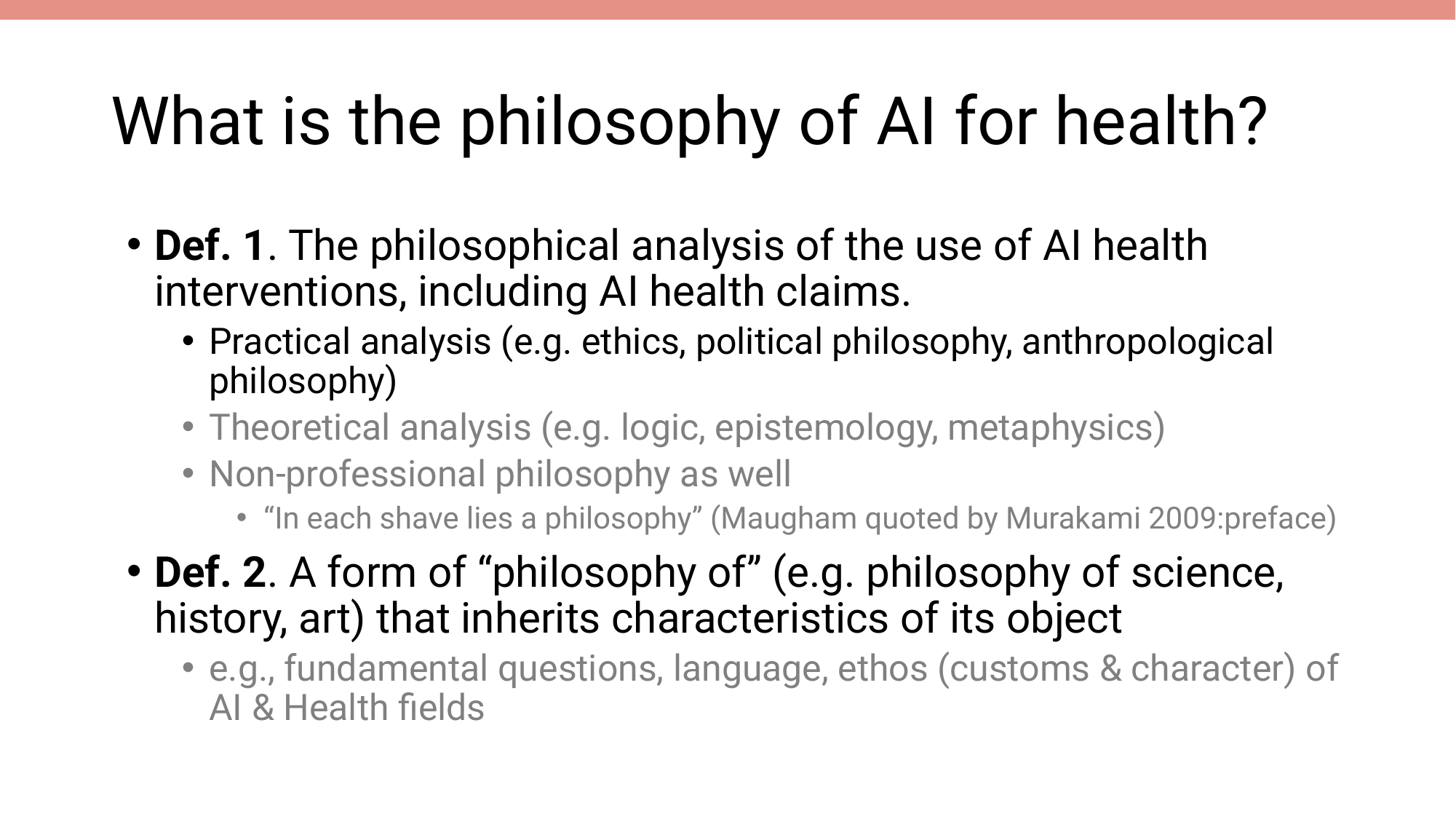

# What is the philosophy of AI for health?
Def. 1. The philosophical analysis of the use of AI health interventions, including AI health claims.
Practical analysis (e.g. ethics, political philosophy, anthropological philosophy)
Theoretical analysis (e.g. logic, epistemology, metaphysics)
Non-professional philosophy as well
“In each shave lies a philosophy” (Maugham quoted by Murakami 2009:preface)
Def. 2. A form of “philosophy of” (e.g. philosophy of science, history, art) that inherits characteristics of its object
e.g., fundamental questions, language, ethos (customs & character) of AI & Health fields